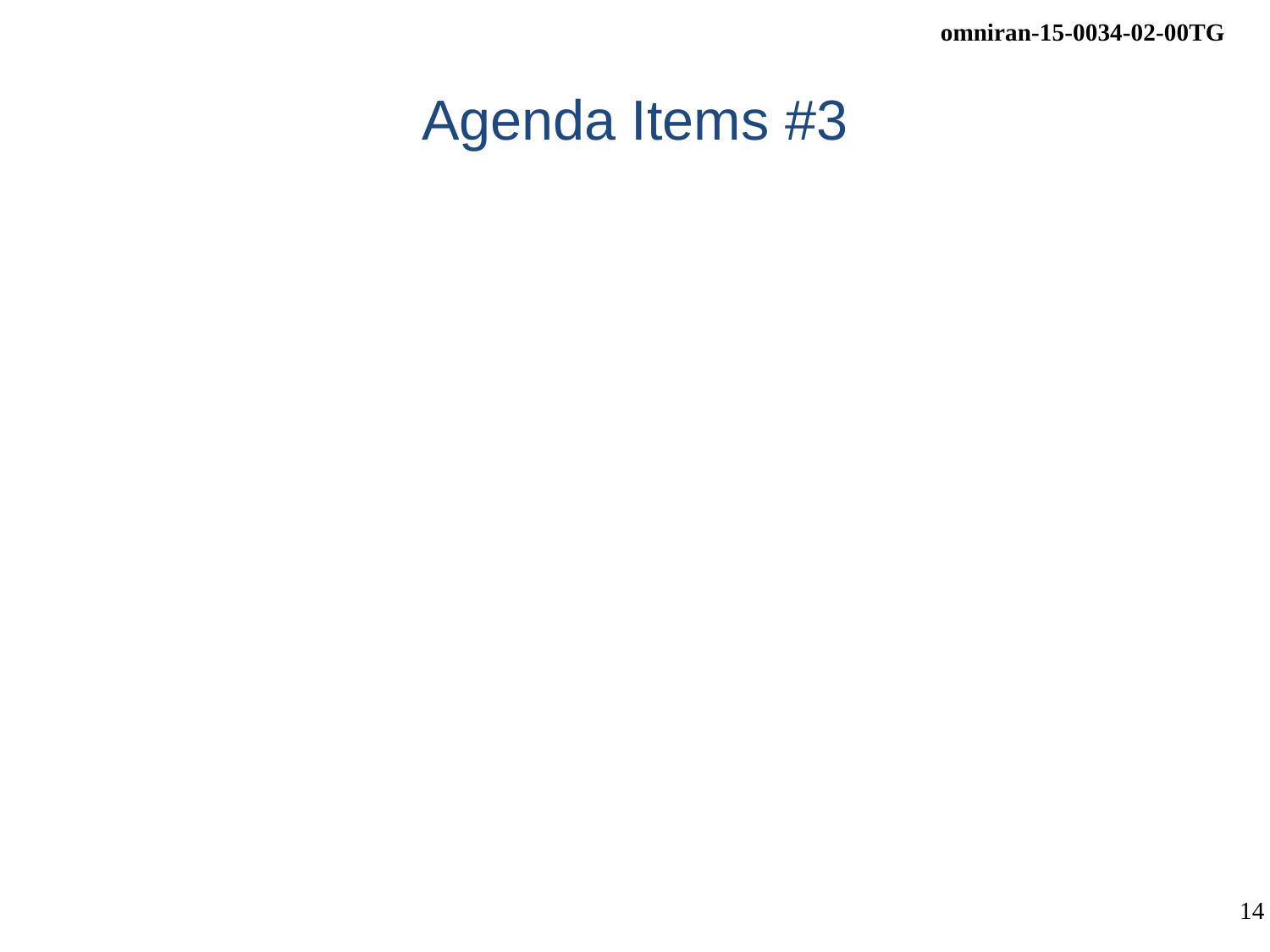

# Agenda Items #3

P802.1CF contributions
Review of network reference model chapter
https://mentor.ieee.org/omniran/dcn/15/omniran-15-0036-00-CF00-nrm-introduction.pptx
Backhaul representation
SDN Abstraction
Functional design and decomposition
Dynamic Spectrum Access
https://mentor.ieee.org/omniran/dcn/14/omniran-14-0078-03-CF00-updated-text-for-an-setup.docx
Cont. Review of 802.1CF editor’s draft
https://mentor.ieee.org/omniran/dcn/15/omniran-15-0035-00-CF00-cf-text-review.pdf
https://mentor.ieee.org/omniran/dcn/15/omniran-15-0037-00-CF00-comments-on-cf-initial-text.xls
Comments resolution captured in revision
https://mentor.ieee.org/omniran/dcn/15/omniran-15-0037-01-CF00-comments-on-cf-initial-text.xls
New revision to be created based on resolved comments, text clarifications and new content on Dynamic Spectrum Access.